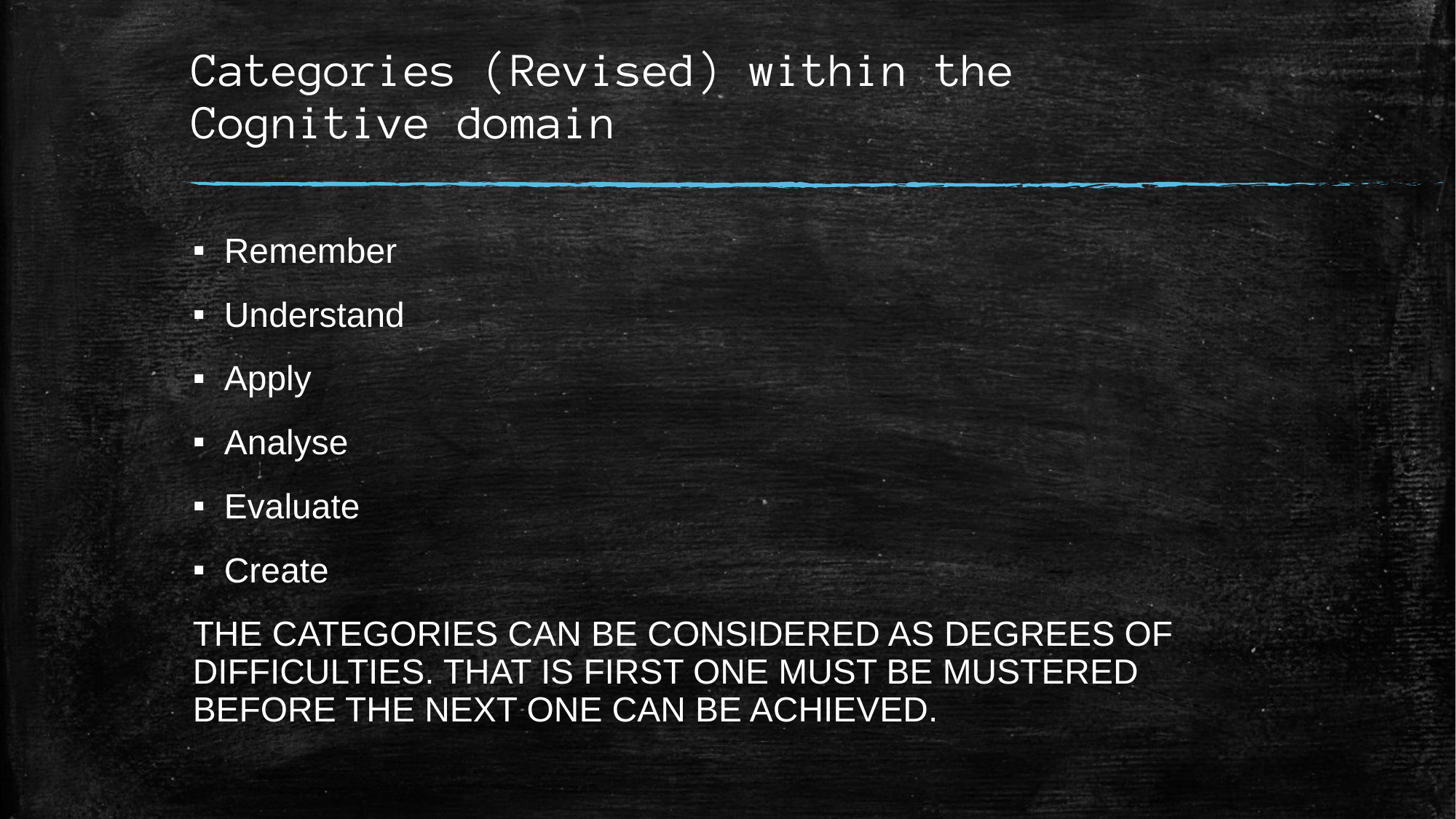

# Categories (Revised) within the Cognitive domain
Remember
Understand
Apply
Analyse
Evaluate
Create
THE CATEGORIES CAN BE CONSIDERED AS DEGREES OF DIFFICULTIES. THAT IS FIRST ONE MUST BE MUSTERED BEFORE THE NEXT ONE CAN BE ACHIEVED.